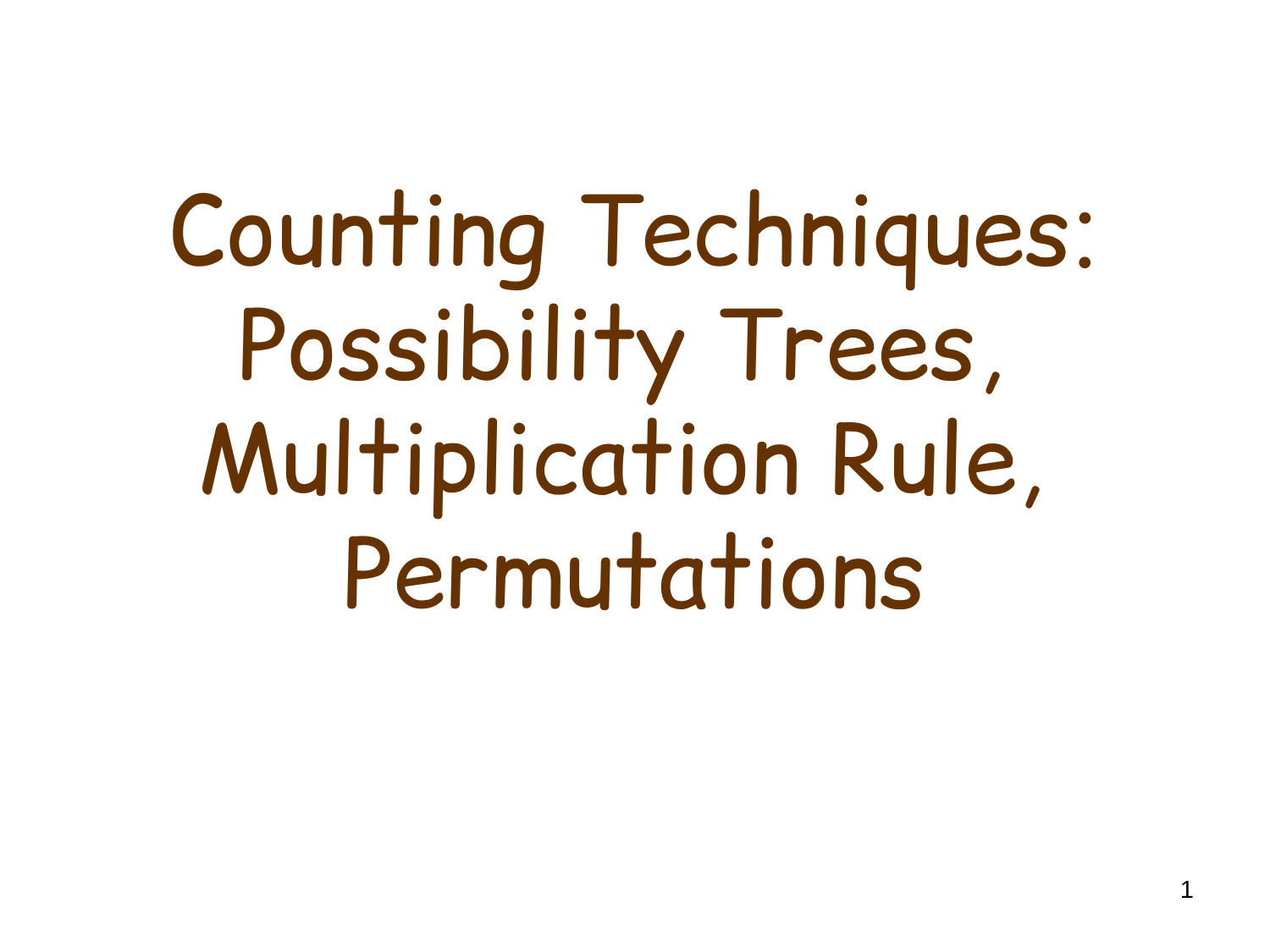

# Counting Techniques: Possibility Trees, Multiplication Rule, Permutations

1